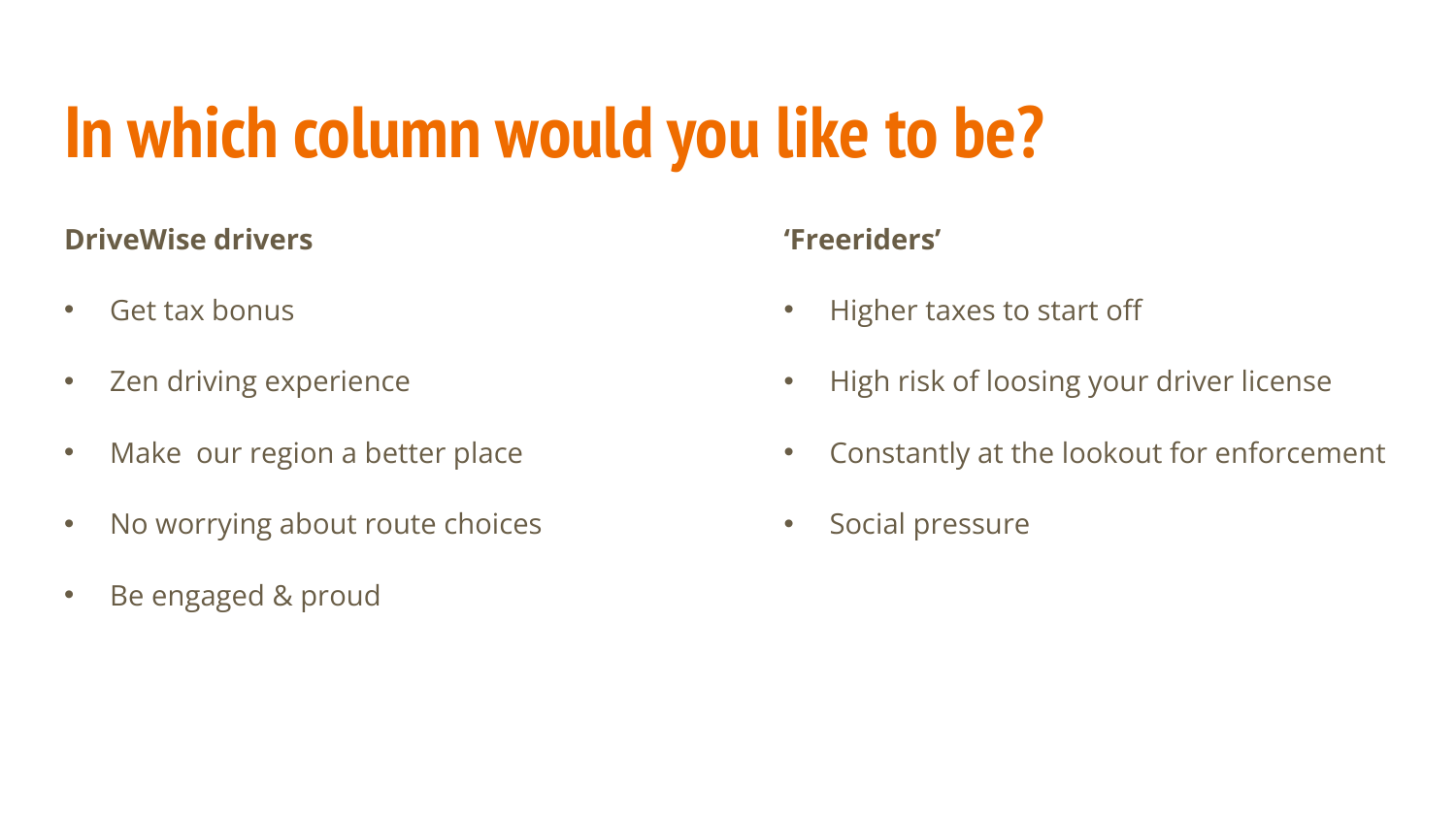

# In which column would you like to be?
DriveWise drivers
Get tax bonus
Zen driving experience
Make  our region a better place
No worrying about route choices
Be engaged & proud
‘Freeriders’
Higher taxes to start off
High risk of loosing your driver license
Constantly at the lookout for enforcement
Social pressure